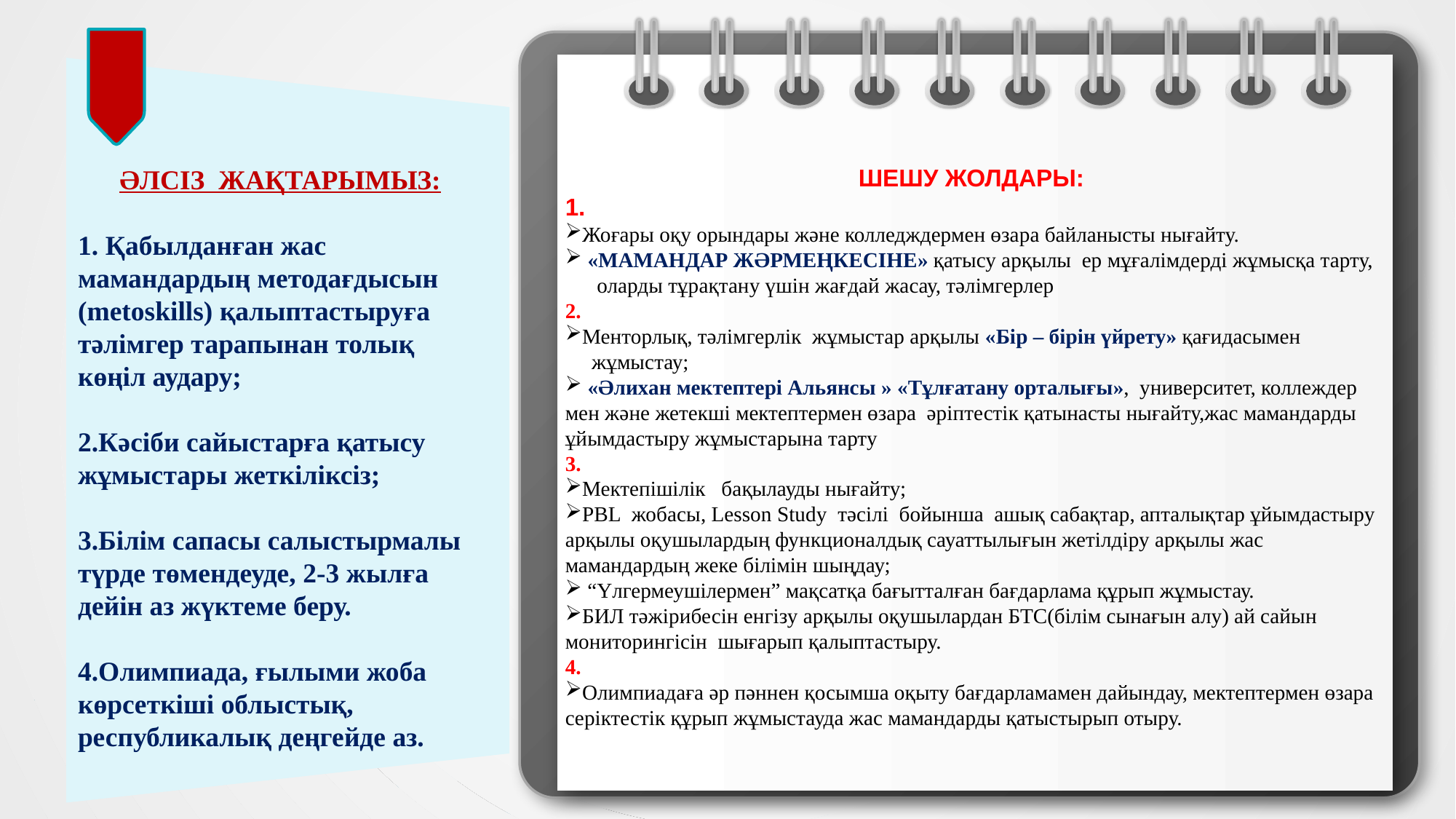

ШЕШУ ЖОЛДАРЫ:
1.
Жоғары оқу орындары және колледждермен өзара байланысты нығайту.
 «МАМАНДАР ЖӘРМЕҢКЕСІНЕ» қатысу арқылы  ер мұғалімдерді жұмысқа тарту,
      оларды тұрақтану үшін жағдай жасау, тәлімгерлер
2.
Менторлық, тәлімгерлік  жұмыстар арқылы «Бір – бірін үйрету» қағидасымен
     жұмыстау;
 «Әлихан мектептері Альянсы » «Тұлғатану орталығы»,  университет, коллеждер мен және жетекші мектептермен өзара  әріптестік қатынасты нығайту,жас мамандарды ұйымдастыру жұмыстарына тарту
3.
Мектепішілік   бақылауды нығайту;
PBL  жобасы, Lesson Study  тәсілі  бойынша  ашық сабақтар, апталықтар ұйымдастыру арқылы оқушылардың функционалдық сауаттылығын жетілдіру арқылы жас мамандардың жеке білімін шыңдау;
 “Үлгермеушілермен” мақсатқа бағытталған бағдарлама құрып жұмыстау.
БИЛ тәжірибесін енгізу арқылы оқушылардан БТС(білім сынағын алу) ай сайын мониторингісін  шығарып қалыптастыру.
4.
Олимпиадаға әр пәннен қосымша оқыту бағдарламамен дайындау, мектептермен өзара серіктестік құрып жұмыстауда жас мамандарды қатыстырып отыру.

ӘЛСІЗ  ЖАҚТАРЫМЫЗ:

1. Қабылданған жас мамандардың методағдысын (metoskills) қалыптастыруға тәлімгер тарапынан толық көңіл аудару;

2.Кәсіби cайыстарға қатысу жұмыстары жеткіліксіз;

3.Білім сапасы салыстырмалы түрде төмендеуде, 2-3 жылға дейін аз жүктеме беру.

4.Олимпиада, ғылыми жоба  көрсеткіші облыстық, республикалық деңгейде аз.